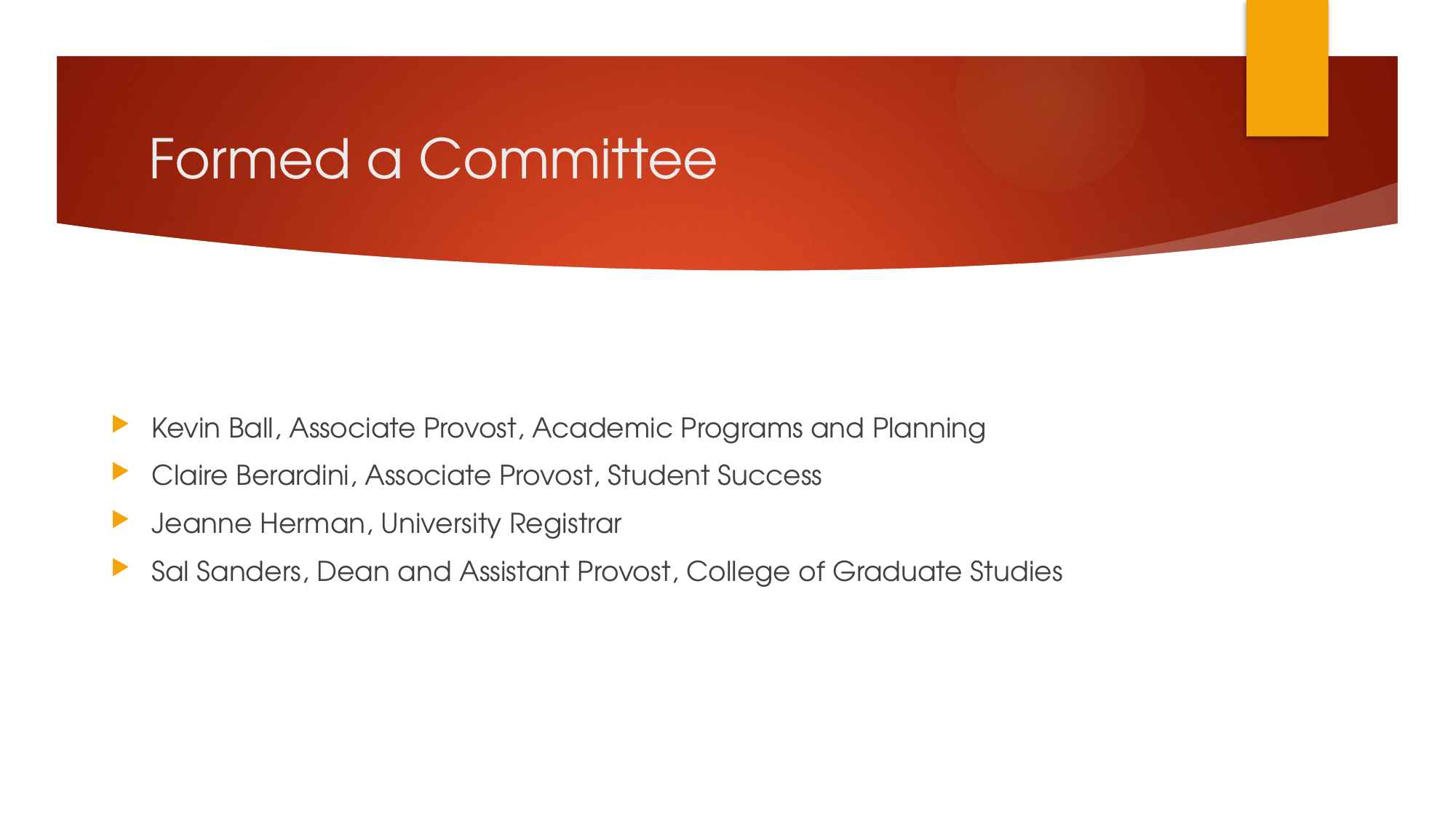

# Formed a Committee

Kevin Ball, Associate Provost, Academic Programs and Planning
Claire Berardini, Associate Provost, Student Success
Jeanne Herman, University Registrar
Sal Sanders, Dean and Assistant Provost, College of Graduate Studies